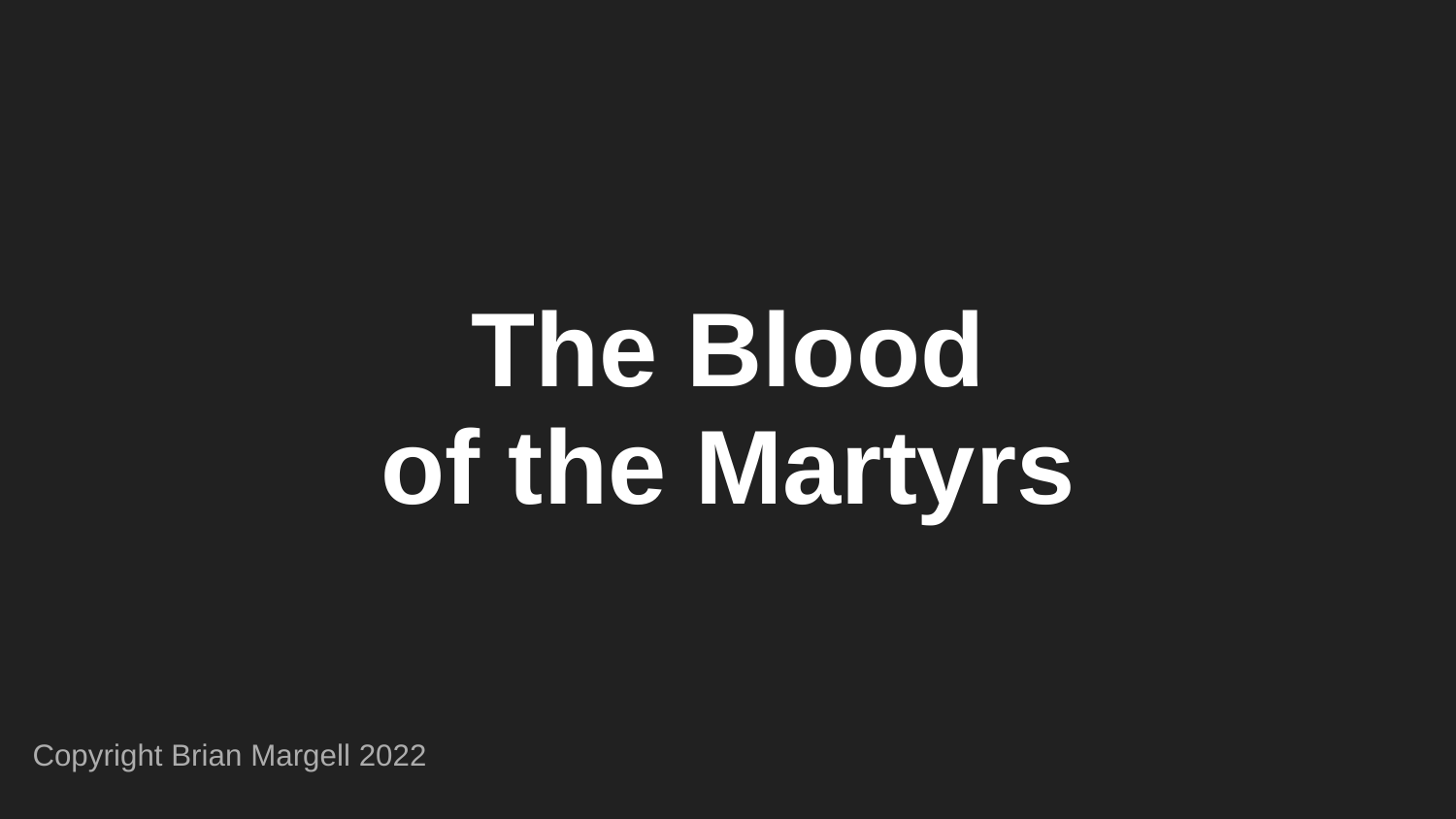

# The Blood
of the Martyrs
Copyright Brian Margell 2022